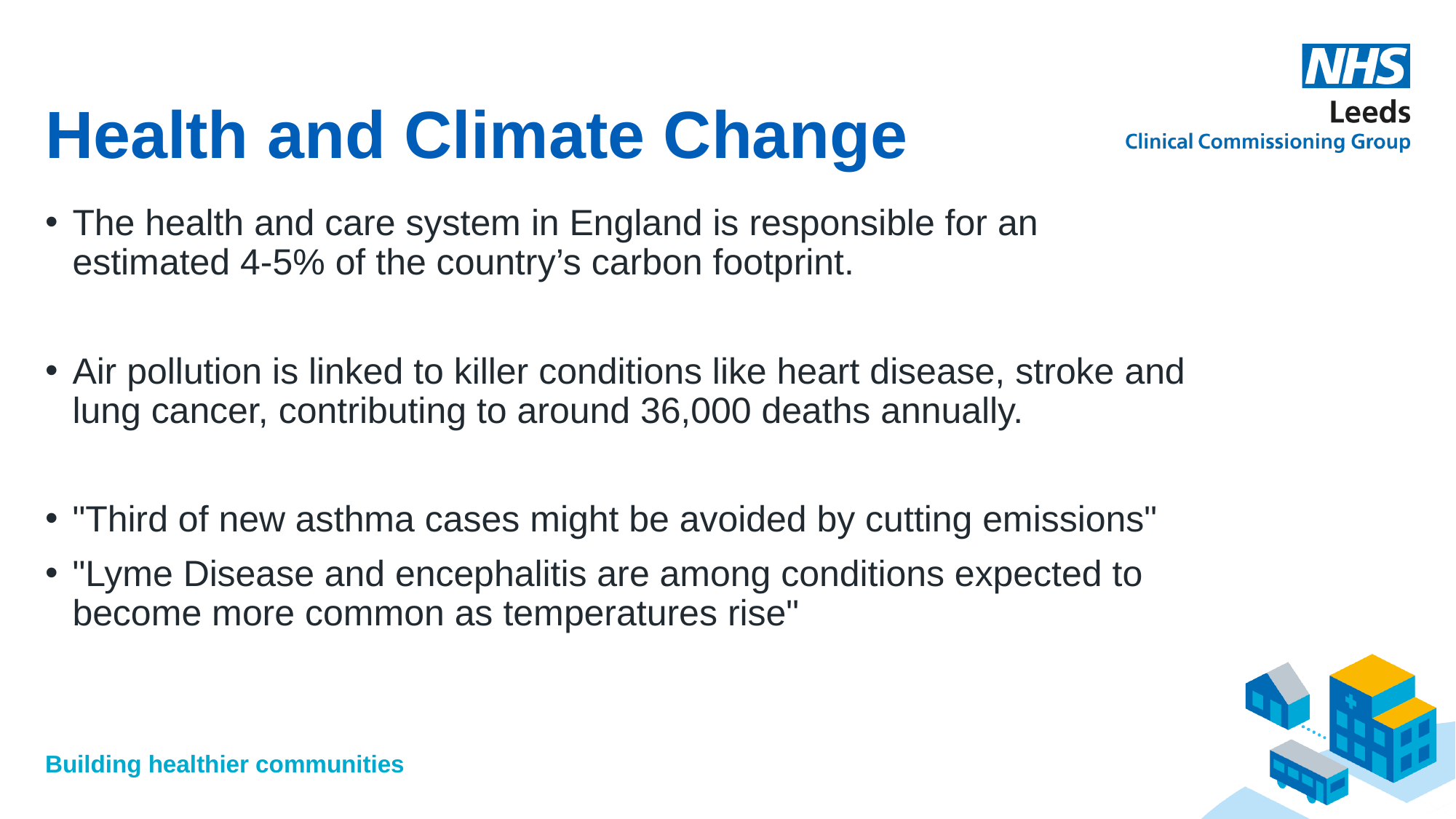

# Health and Climate Change
The health and care system in England is responsible for an estimated 4-5% of the country’s carbon footprint.

Air pollution is linked to killer conditions like heart disease, stroke and lung cancer, contributing to around 36,000 deaths annually.

"Third of new asthma cases might be avoided by cutting emissions"
"Lyme Disease and encephalitis are among conditions expected to become more common as temperatures rise"